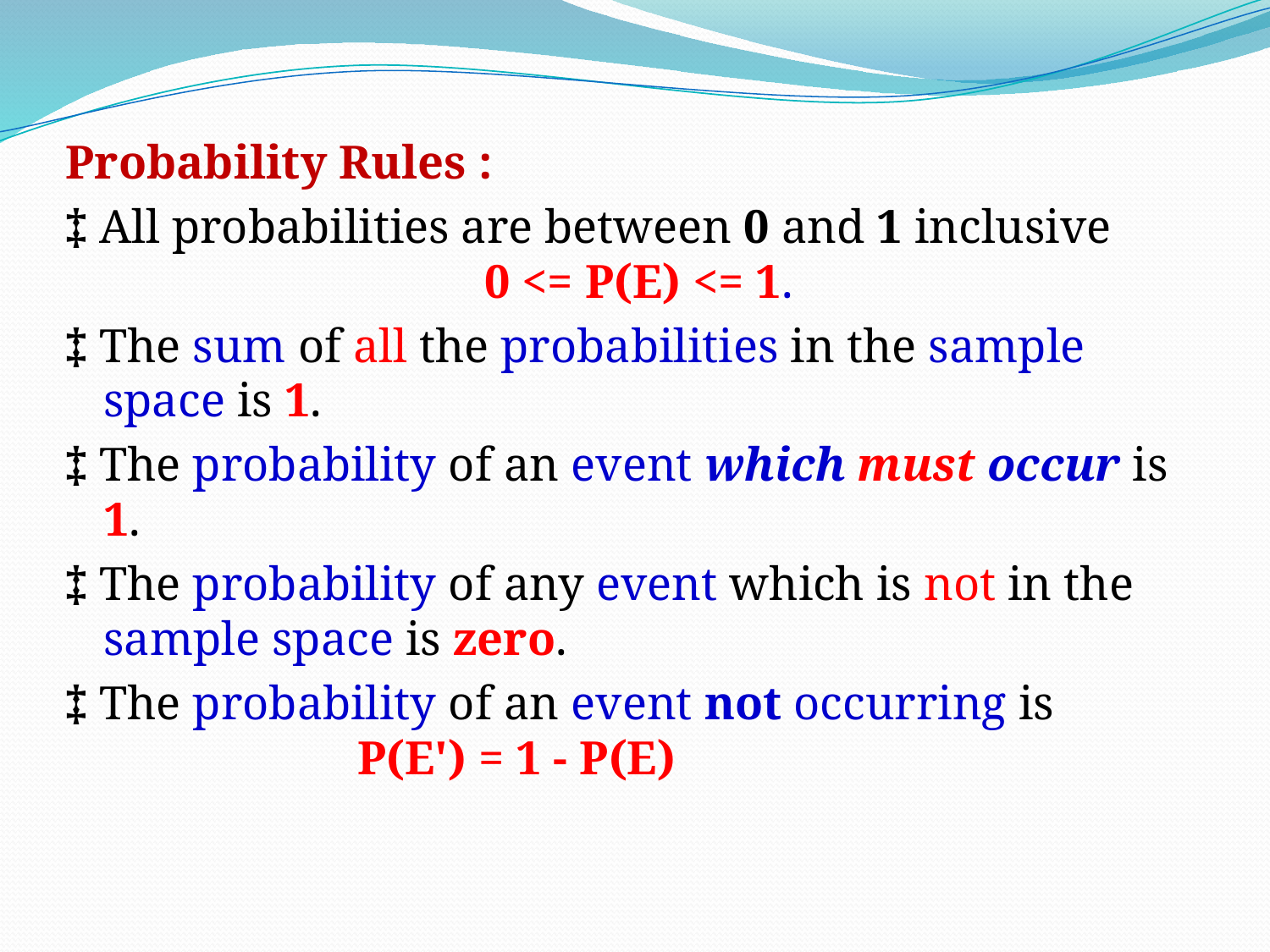

Probability Rules :
‡ All probabilities are between 0 and 1 inclusive                   		0 <= P(E) <= 1.
‡ The sum of all the probabilities in the sample space is 1.
‡ The probability of an event which must occur is 1.
‡ The probability of any event which is not in the sample space is zero.
‡ The probability of an event not occurring is                		P(E') = 1 - P(E)